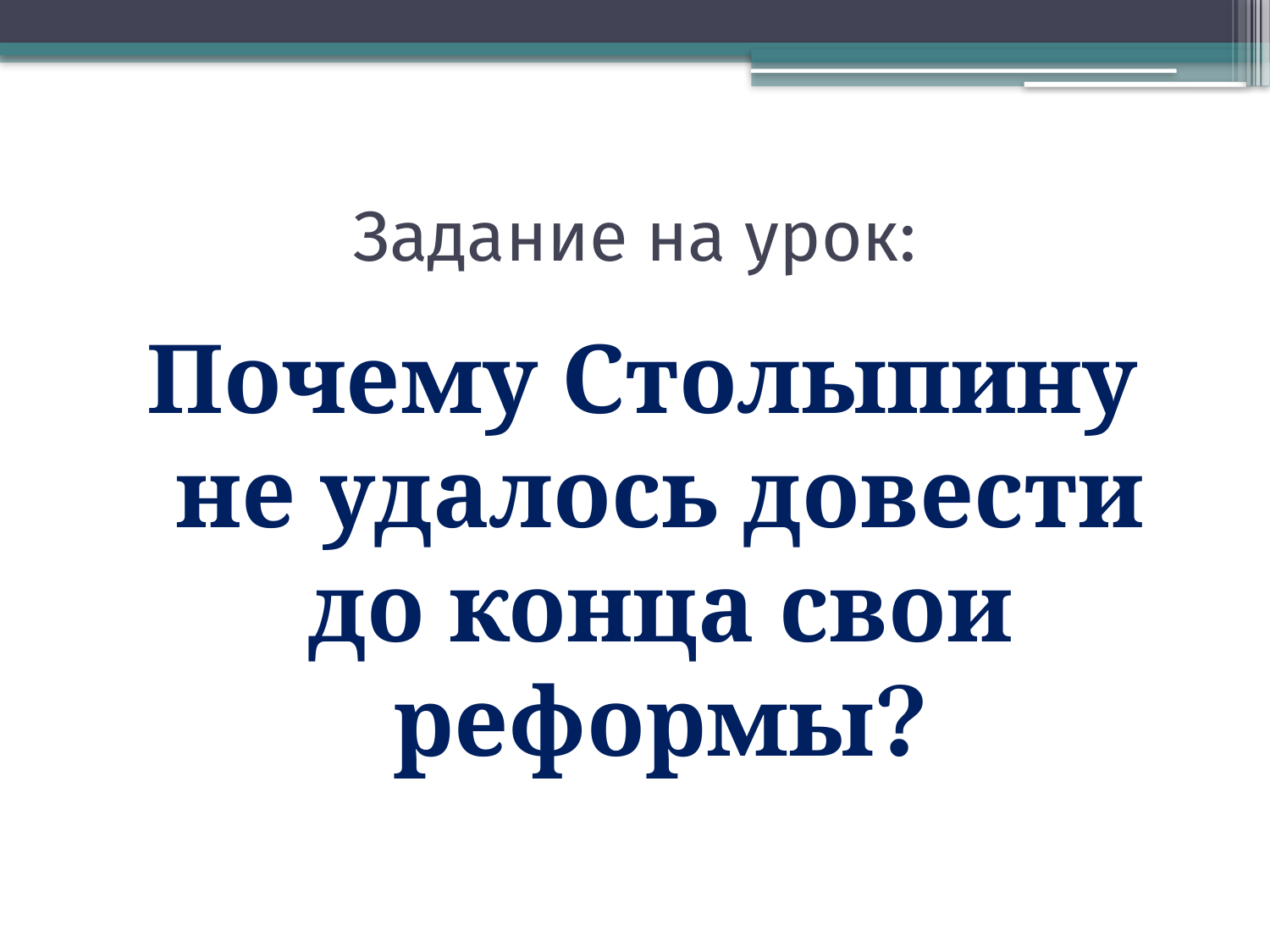

# Задание на урок:
Почему Столыпину не удалось довести до конца свои реформы?